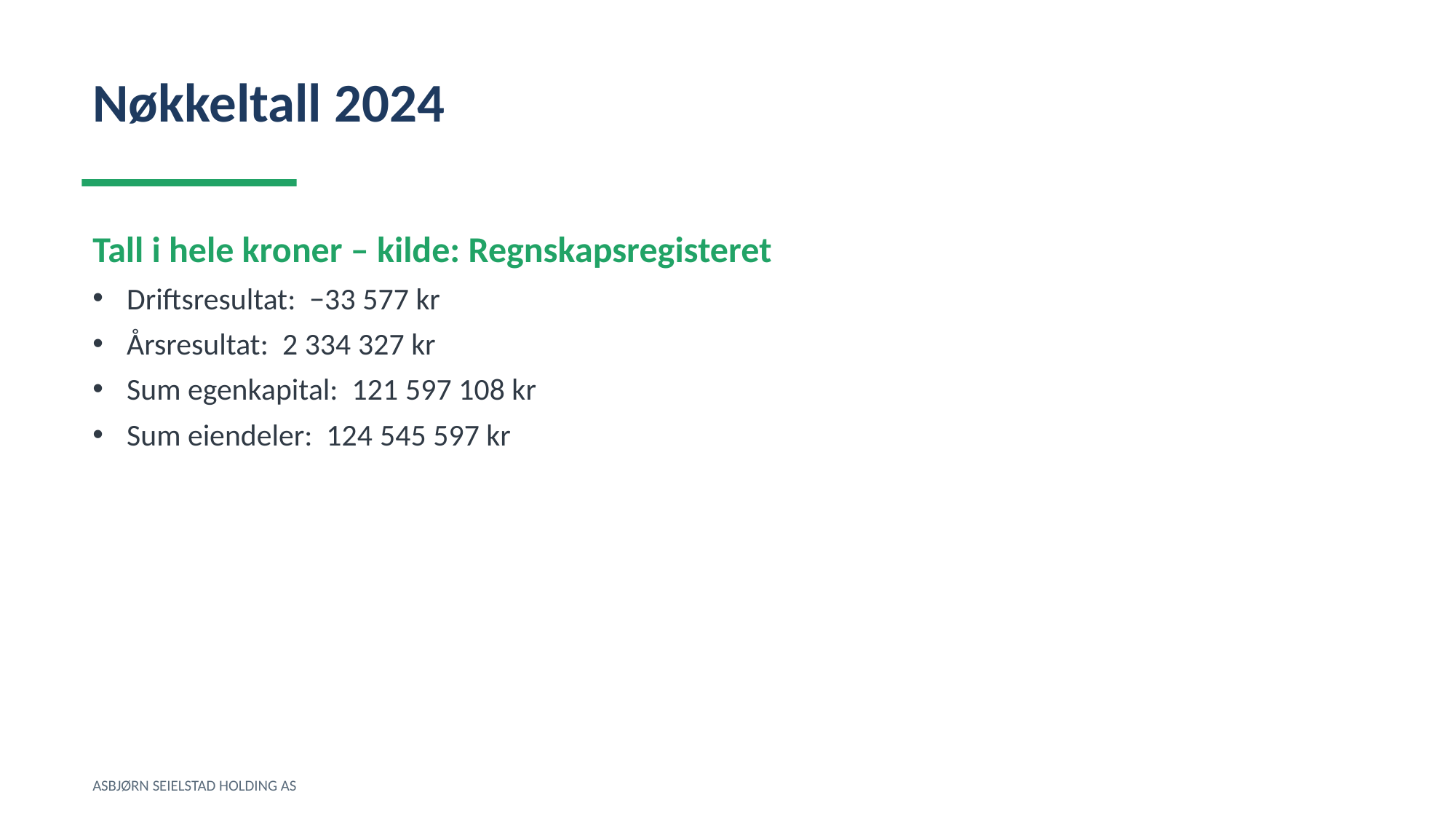

Nøkkeltall 2024

Tall i hele kroner – kilde: Regnskapsregisteret
Driftsresultat:  −33 577 kr
Årsresultat:  2 334 327 kr
Sum egenkapital:  121 597 108 kr
Sum eiendeler:  124 545 597 kr
ASBJØRN SEIELSTAD HOLDING AS